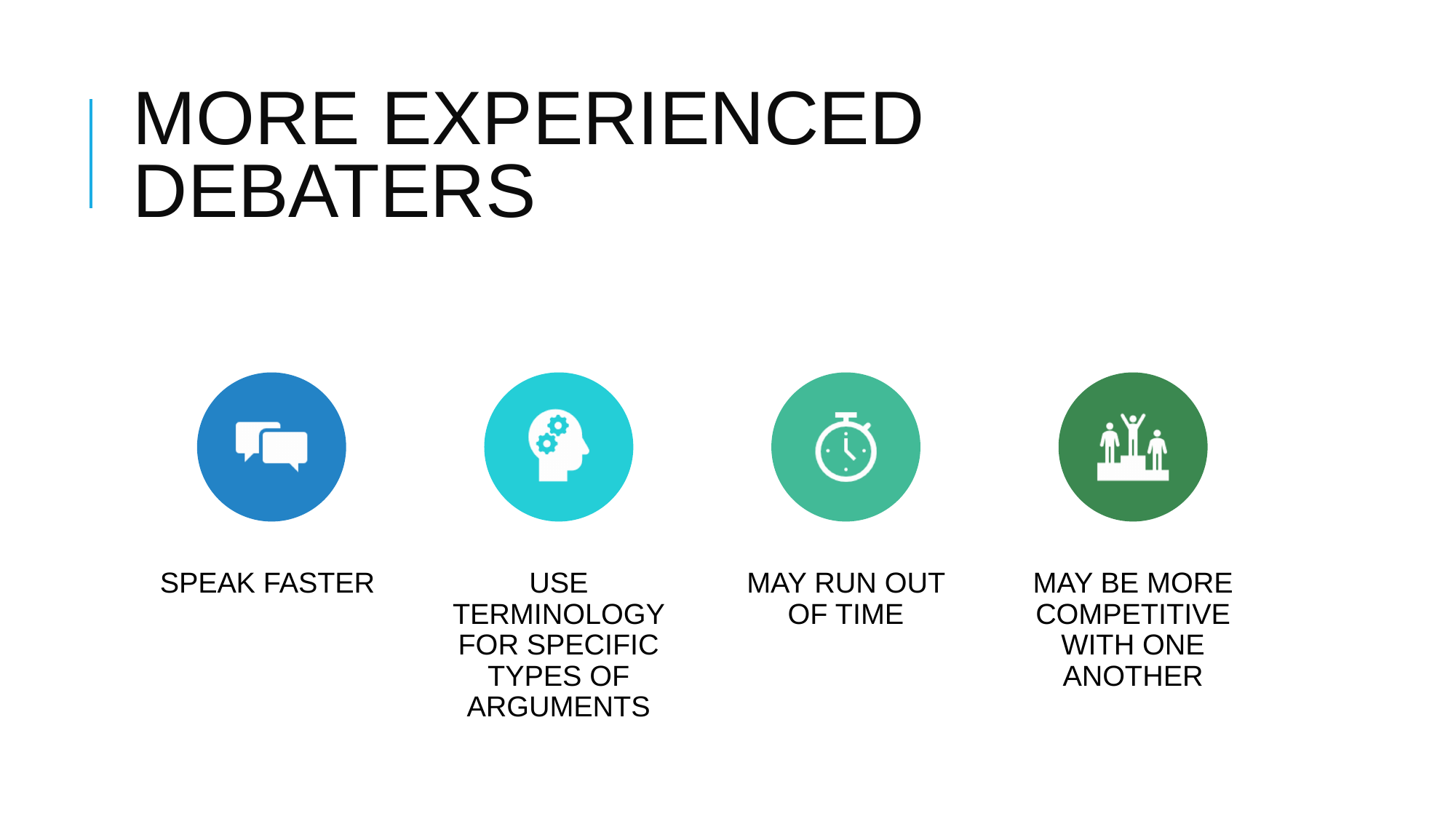

# MORE EXPERIENCED DEBATERS

SPEAK FASTER

USE TERMINOLOGY FOR SPECIFIC TYPES OF ARGUMENTS

MAY RUN OUT OF TIME

MAY BE MORE COMPETITIVE WITH ONE ANOTHER